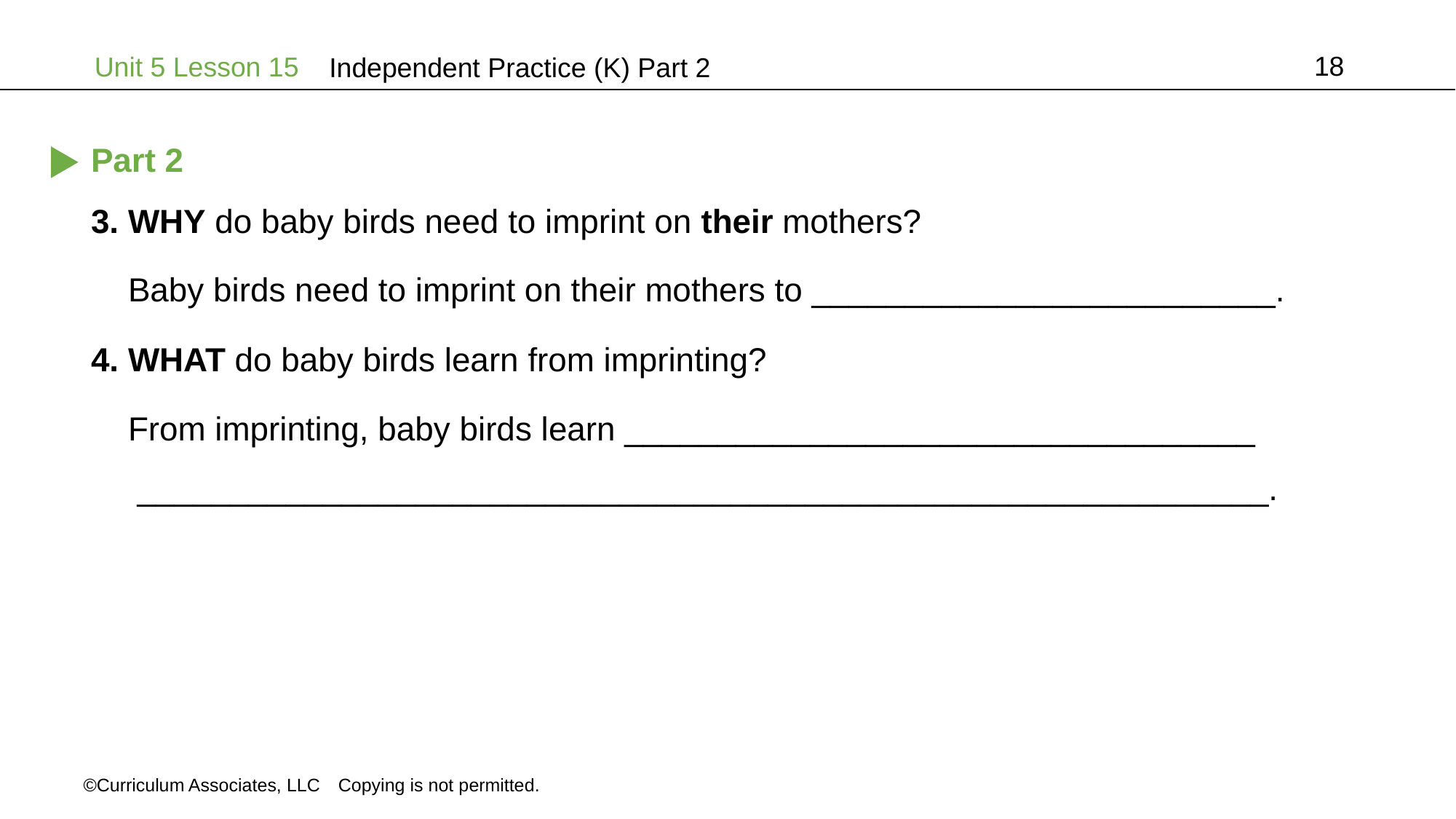

18
Independent Practice (K) Part 2
Part 2

3. WHY do baby birds need to imprint on their mothers?
    Baby birds need to imprint on their mothers to _________________________.
4. WHAT do baby birds learn from imprinting?
    From imprinting, baby birds learn __________________________________
     _____________________________________________________________.